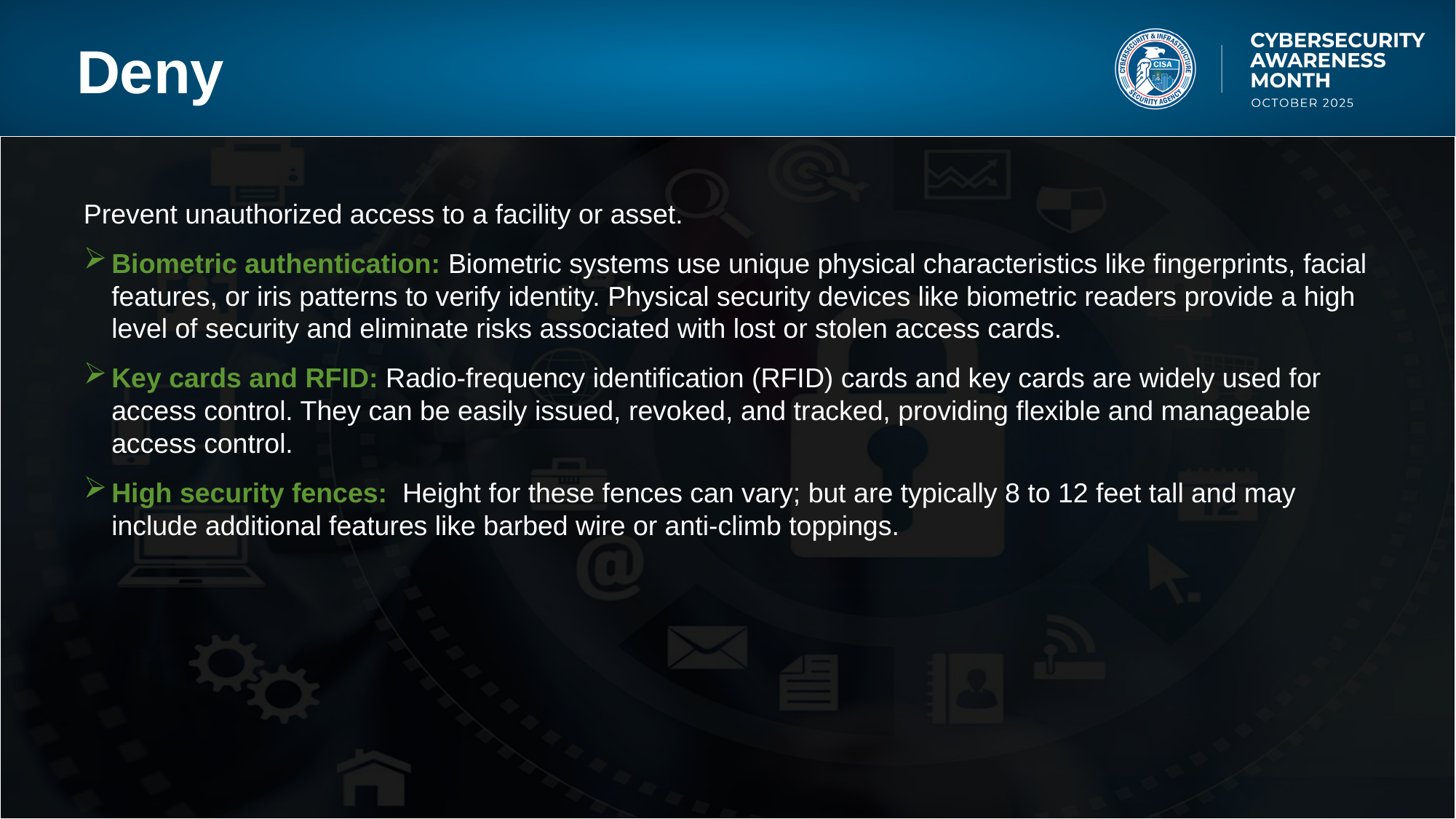

# Deny

Prevent unauthorized access to a facility or asset.
Biometric authentication: Biometric systems use unique physical characteristics like fingerprints, facial features, or iris patterns to verify identity. Physical security devices like biometric readers provide a high level of security and eliminate risks associated with lost or stolen access cards.
Key cards and RFID: Radio-frequency identification (RFID) cards and key cards are widely used for access control. They can be easily issued, revoked, and tracked, providing flexible and manageable access control.
High security fences:  Height for these fences can vary; but are typically 8 to 12 feet tall and may include additional features like barbed wire or anti-climb toppings.